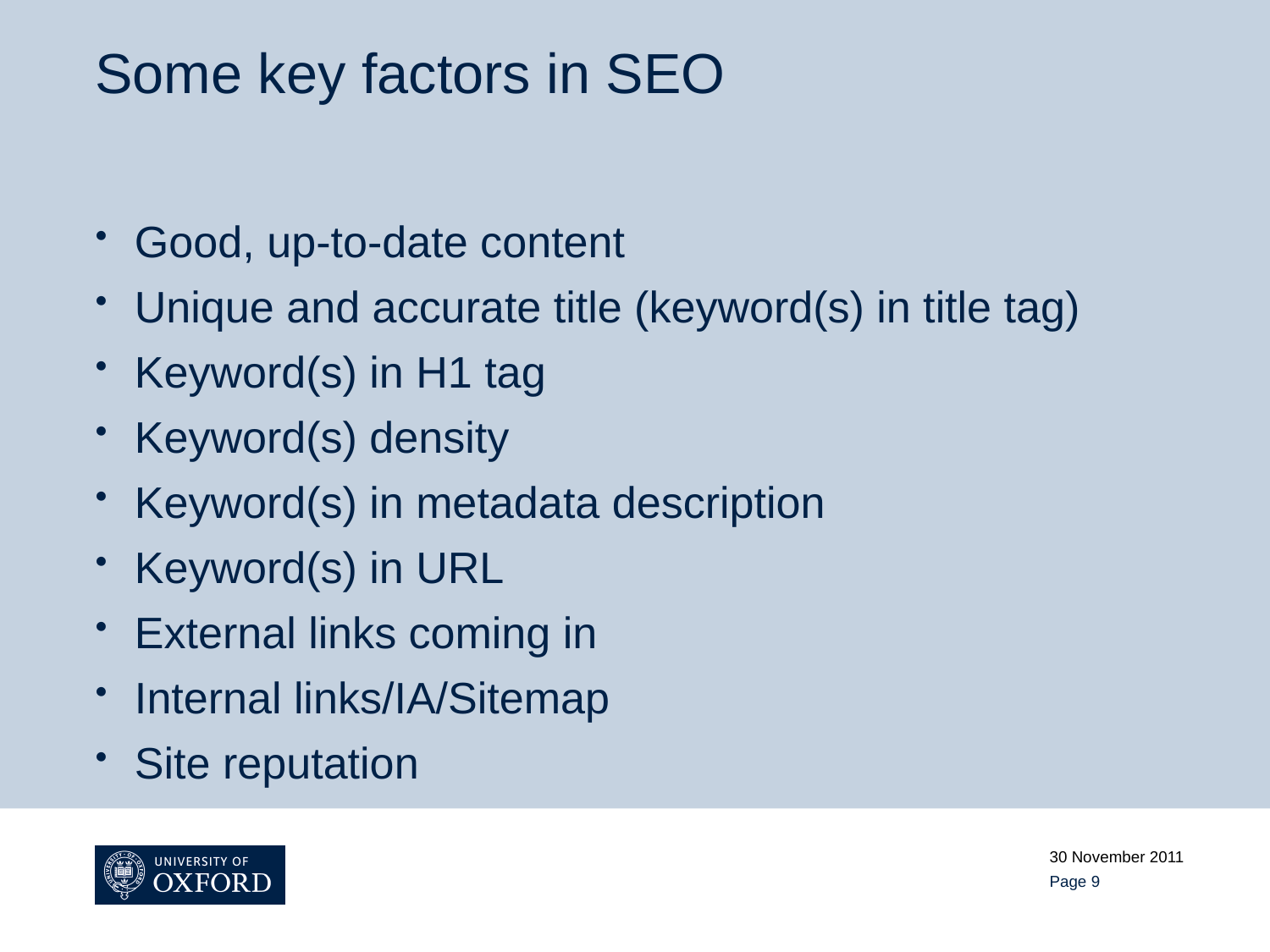

Some key factors in SEO
Good, up-to-date content
Unique and accurate title (keyword(s) in title tag)
Keyword(s) in H1 tag
Keyword(s) density
Keyword(s) in metadata description
Keyword(s) in URL
External links coming in
Internal links/IA/Sitemap
Site reputation
30 November 2011
Page 9